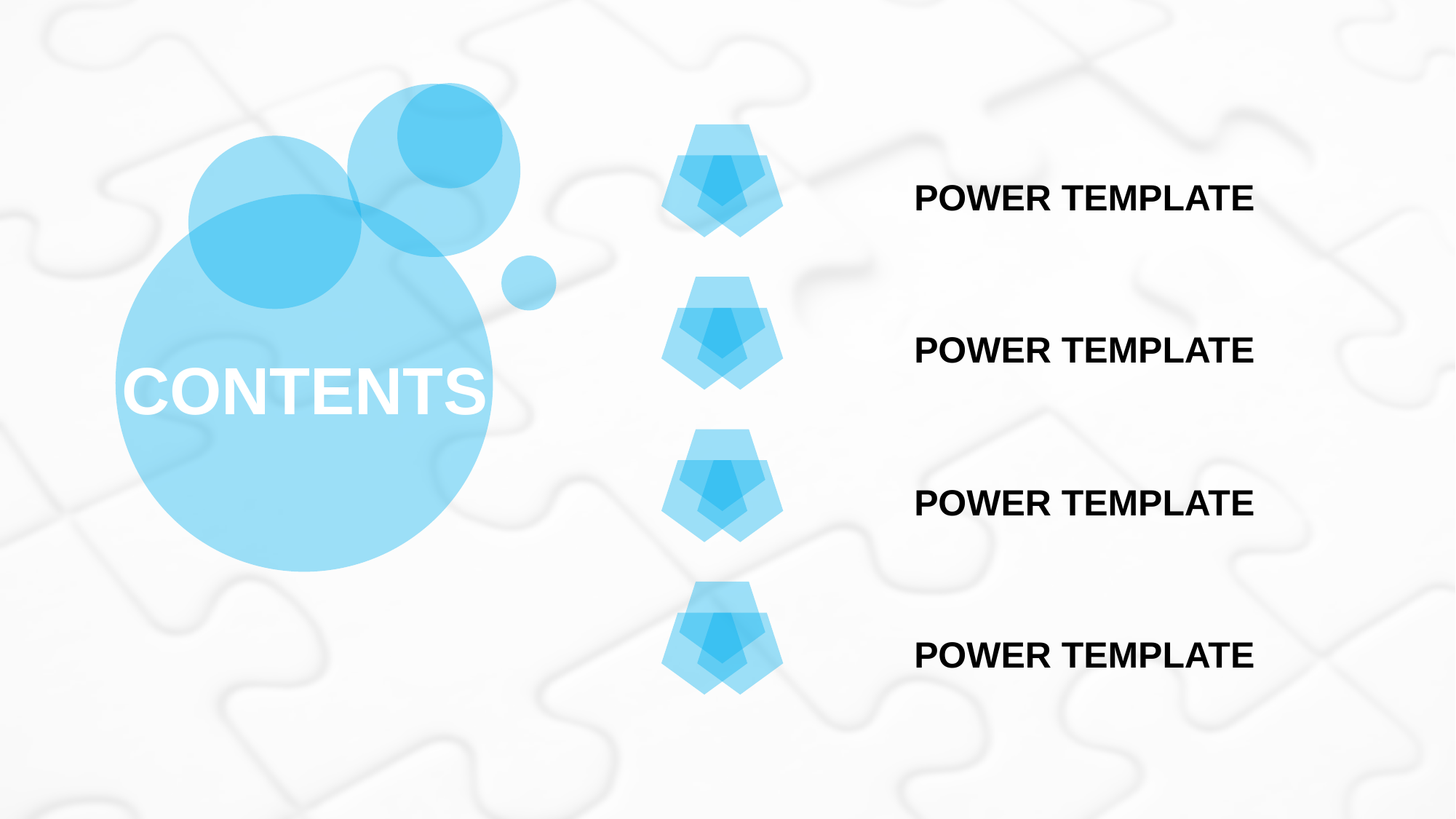

POWER TEMPLATE

POWER TEMPLATE
CONTENTS

POWER TEMPLATE

POWER TEMPLATE